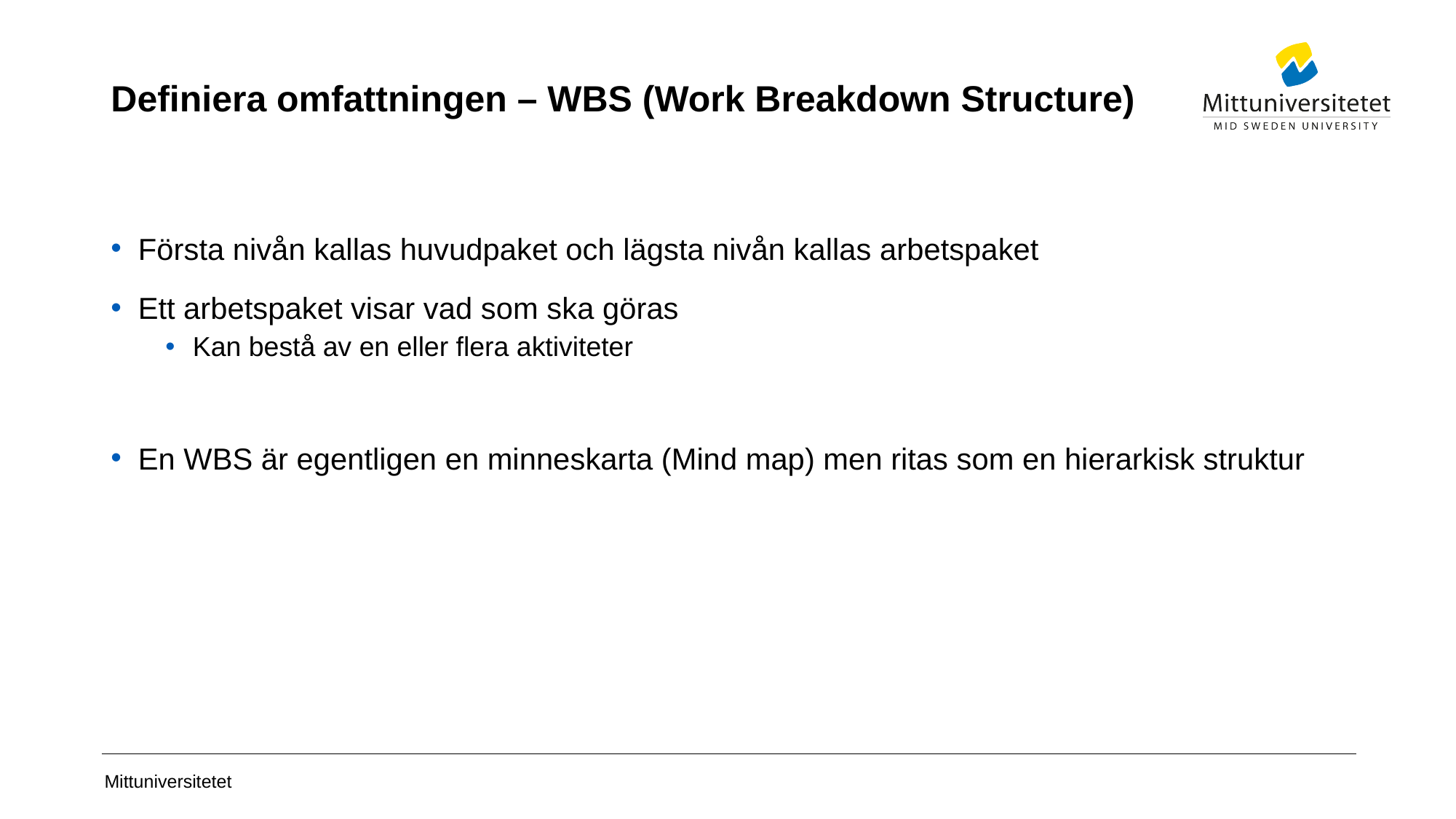

# Definiera omfattningen – WBS (Work Breakdown Structure)
Första nivån kallas huvudpaket och lägsta nivån kallas arbetspaket
Ett arbetspaket visar vad som ska göras
Kan bestå av en eller flera aktiviteter

En WBS är egentligen en minneskarta (Mind map) men ritas som en hierarkisk struktur